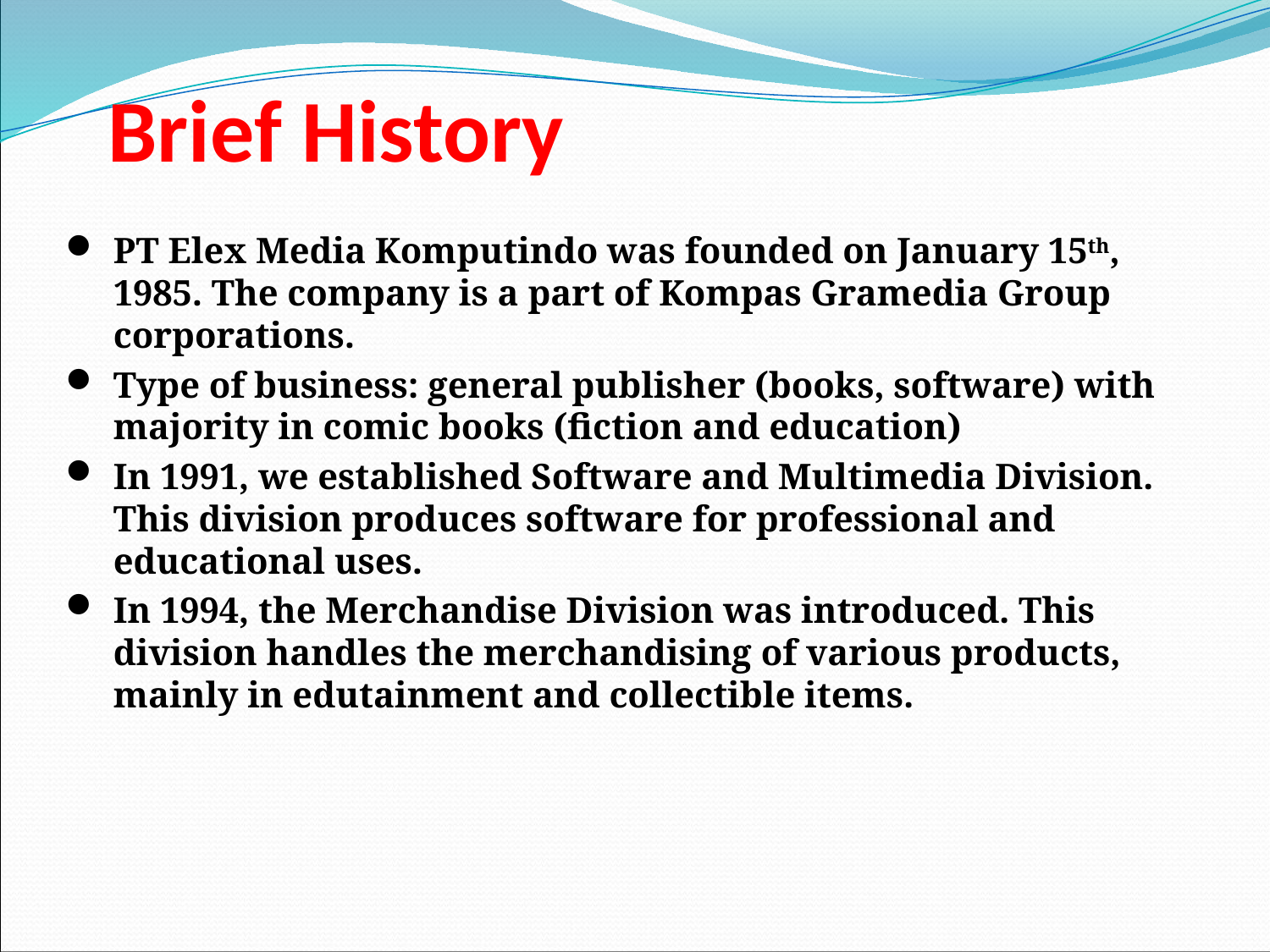

Brief History
PT Elex Media Komputindo was founded on January 15th, 1985. The company is a part of Kompas Gramedia Group corporations.
Type of business: general publisher (books, software) with majority in comic books (fiction and education)
In 1991, we established Software and Multimedia Division. This division produces software for professional and educational uses.
In 1994, the Merchandise Division was introduced. This division handles the merchandising of various products, mainly in edutainment and collectible items.